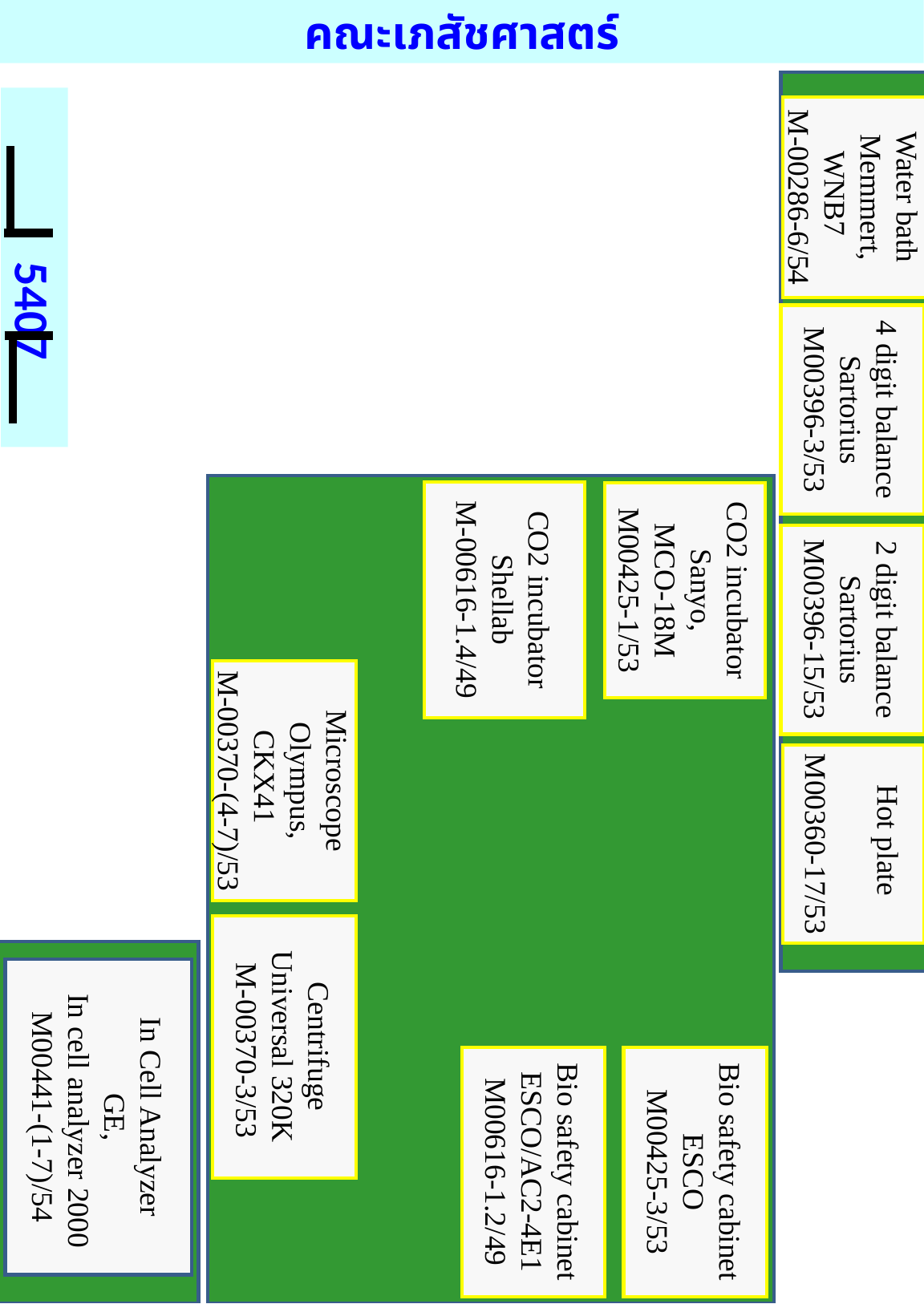

คณะเภสัชศาสตร์

Water bath
Memmert,
WNB7
M-00286-6/54
               5407
4 digit balance Sartorius
M00396-3/53

CO2 incubator
Sanyo,
MCO-18M
M00425-1/53
CO2 incubator
Shellab
M-00616-1.4/49
2 digit balance Sartorius
M00396-15/53
Microscope
Olympus,
CKX41
M-00370-(4-7)/53
Hot plate
M00360-17/53
Centrifuge
Universal 320K
 M-00370-3/53
In Cell Analyzer
GE,
 In cell analyzer 2000
M00441-(1-7)/54

Bio safety cabinet
ESCO/AC2-4E1
M00616-1.2/49
Bio safety cabinet
ESCO
M00425-3/53